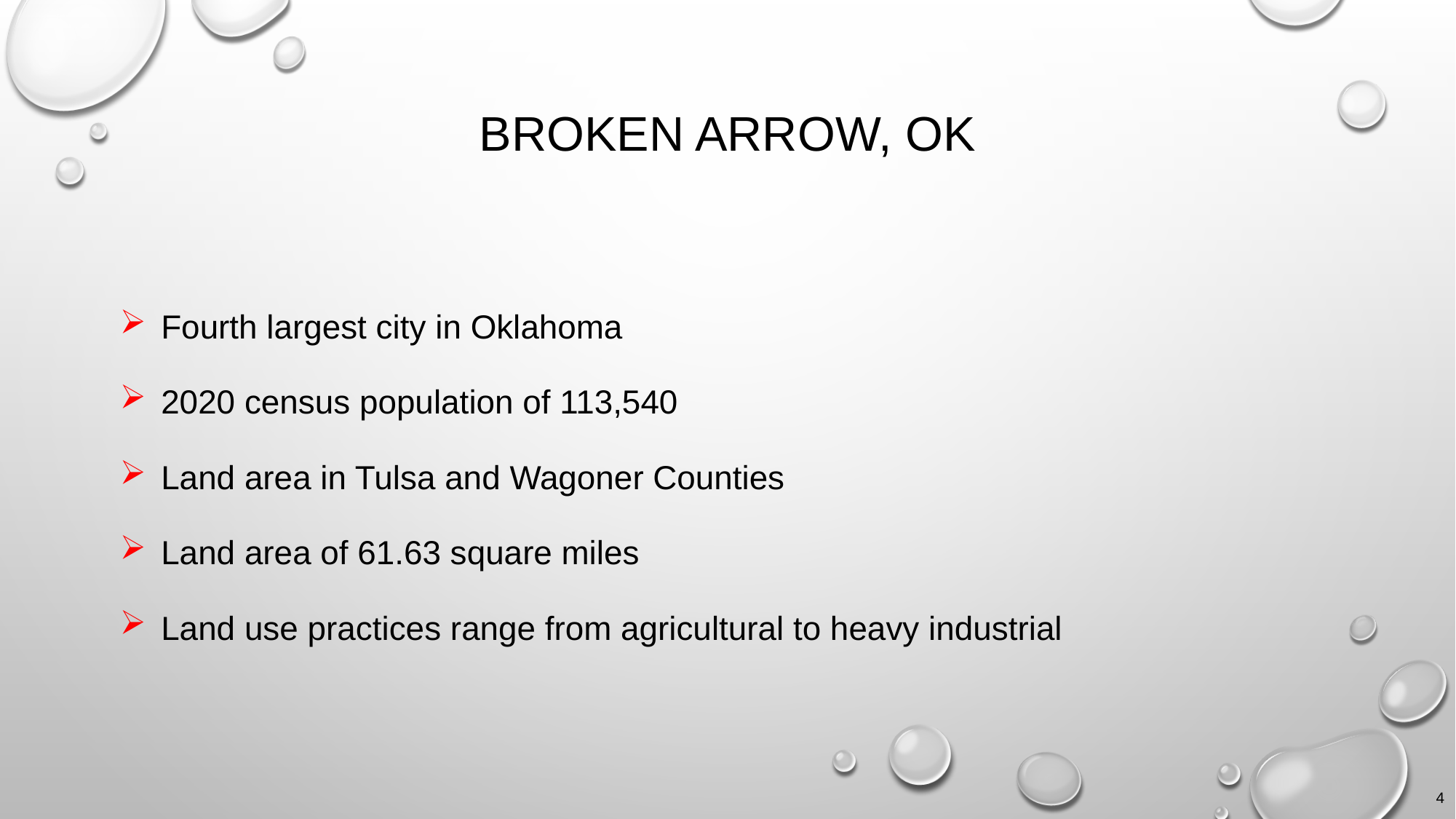

# Broken Arrow, OK
Fourth largest city in Oklahoma
2020 census population of 113,540
Land area in Tulsa and Wagoner Counties
Land area of 61.63 square miles
Land use practices range from agricultural to heavy industrial
4